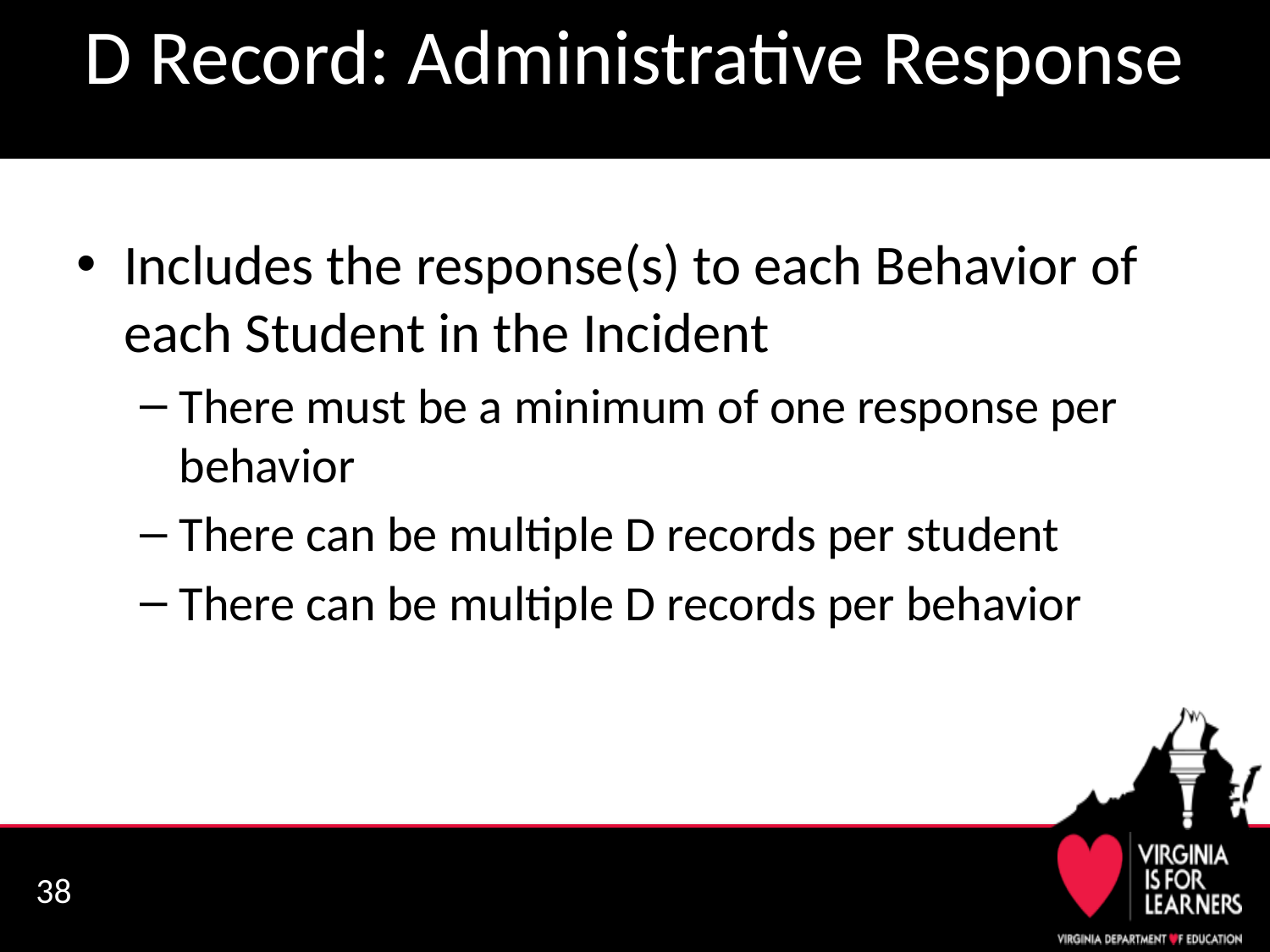

# D Record: Administrative Response
Includes the response(s) to each Behavior of each Student in the Incident
There must be a minimum of one response per behavior
There can be multiple D records per student
There can be multiple D records per behavior